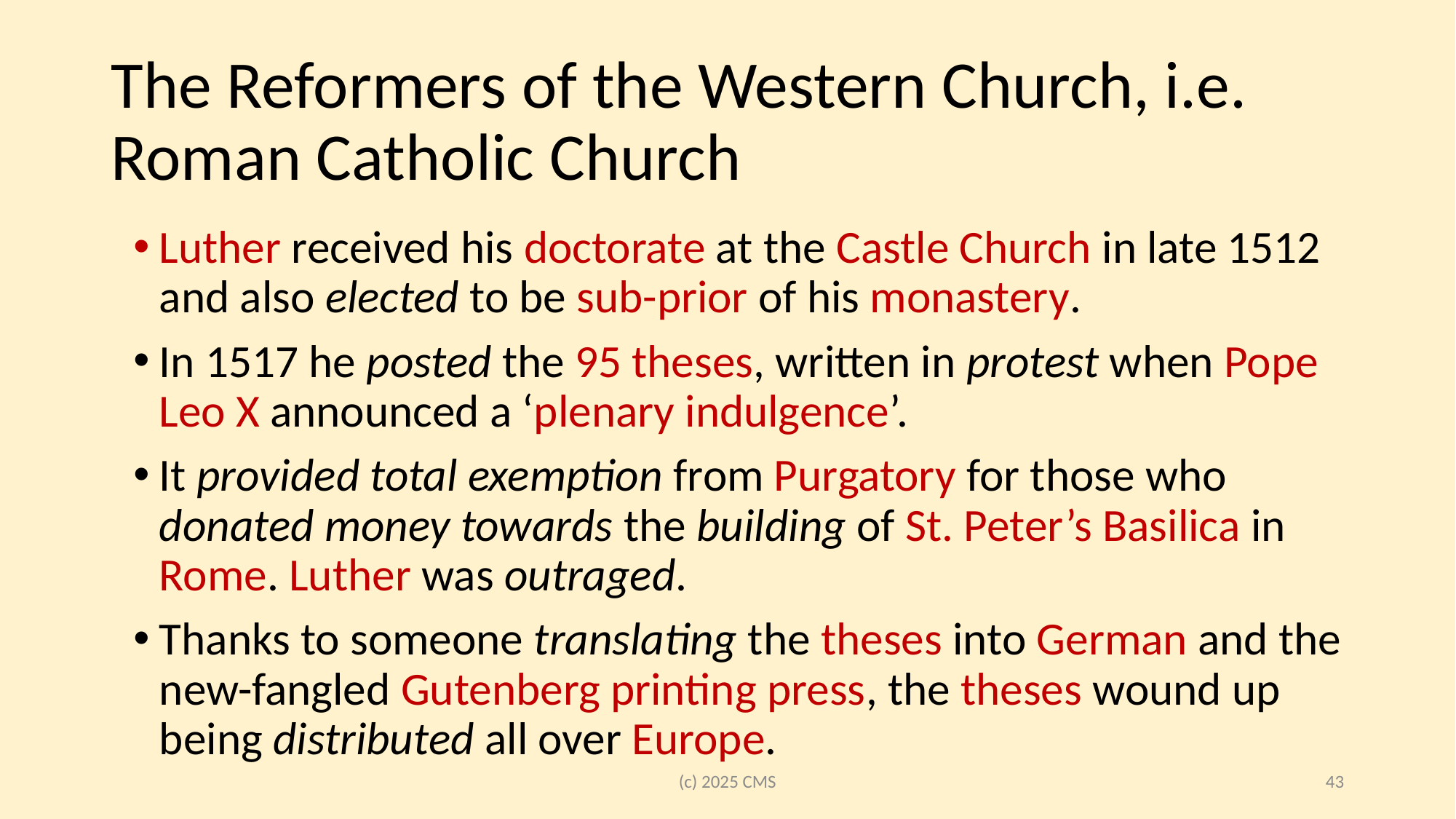

# The Reformers of the Western Church, i.e. Roman Catholic Church
Luther received his doctorate at the Castle Church in late 1512 and also elected to be sub-prior of his monastery.
In 1517 he posted the 95 theses, written in protest when Pope Leo X announced a ‘plenary indulgence’.
It provided total exemption from Purgatory for those who donated money towards the building of St. Peter’s Basilica in Rome. Luther was outraged.
Thanks to someone translating the theses into German and the new-fangled Gutenberg printing press, the theses wound up being distributed all over Europe.
(c) 2025 CMS
43